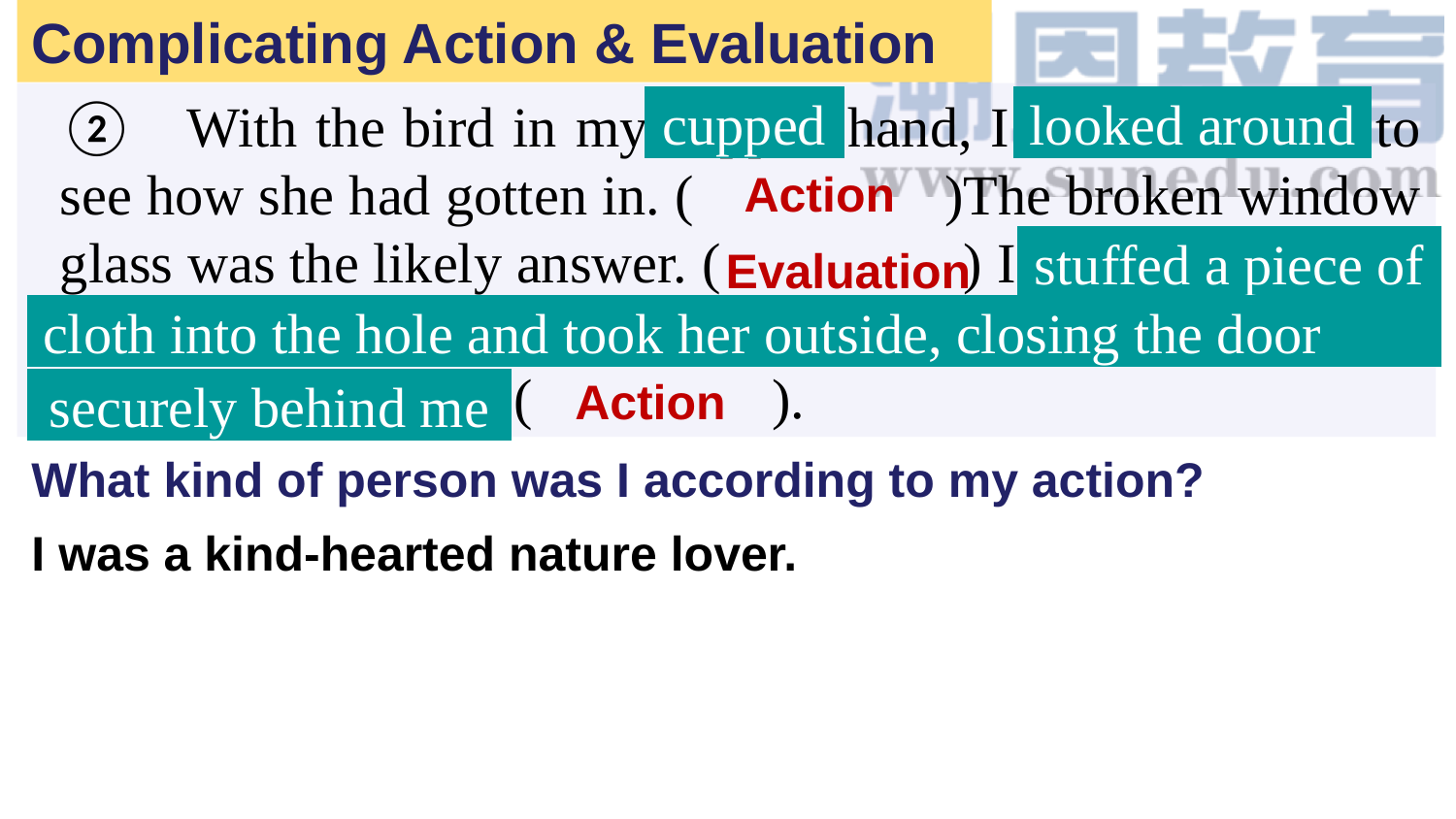

Complicating Action & Evaluation
②   With the bird in my cupped hand, I looked around to see how she had gotten in. (                 )The broken window glass was the likely answer. (                 ) I stuffed a piece of cloth into the hole and took her outside, closing the door securely behind me (                 ).
cupped
looked around
Action
stuffed a piece of
Evaluation
cloth into the hole and took her outside, closing the door
Action
securely behind me
What kind of person was I according to my action?
I was a kind-hearted nature lover.